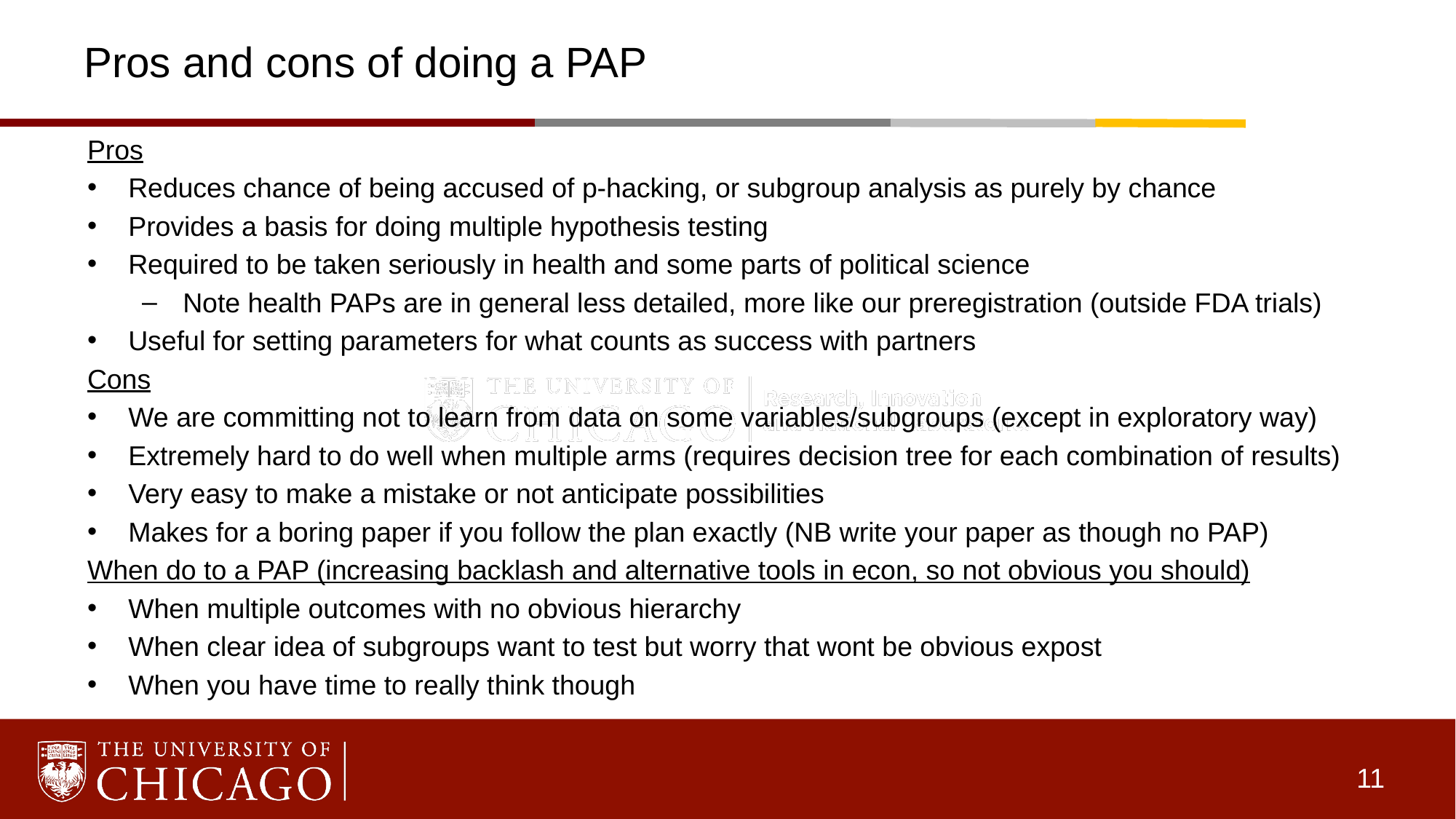

# Pros and cons of doing a PAP
Pros
Reduces chance of being accused of p-hacking, or subgroup analysis as purely by chance
Provides a basis for doing multiple hypothesis testing
Required to be taken seriously in health and some parts of political science
Note health PAPs are in general less detailed, more like our preregistration (outside FDA trials)
Useful for setting parameters for what counts as success with partners
Cons
We are committing not to learn from data on some variables/subgroups (except in exploratory way)
Extremely hard to do well when multiple arms (requires decision tree for each combination of results)
Very easy to make a mistake or not anticipate possibilities
Makes for a boring paper if you follow the plan exactly (NB write your paper as though no PAP)
When do to a PAP (increasing backlash and alternative tools in econ, so not obvious you should)
When multiple outcomes with no obvious hierarchy
When clear idea of subgroups want to test but worry that wont be obvious expost
When you have time to really think though